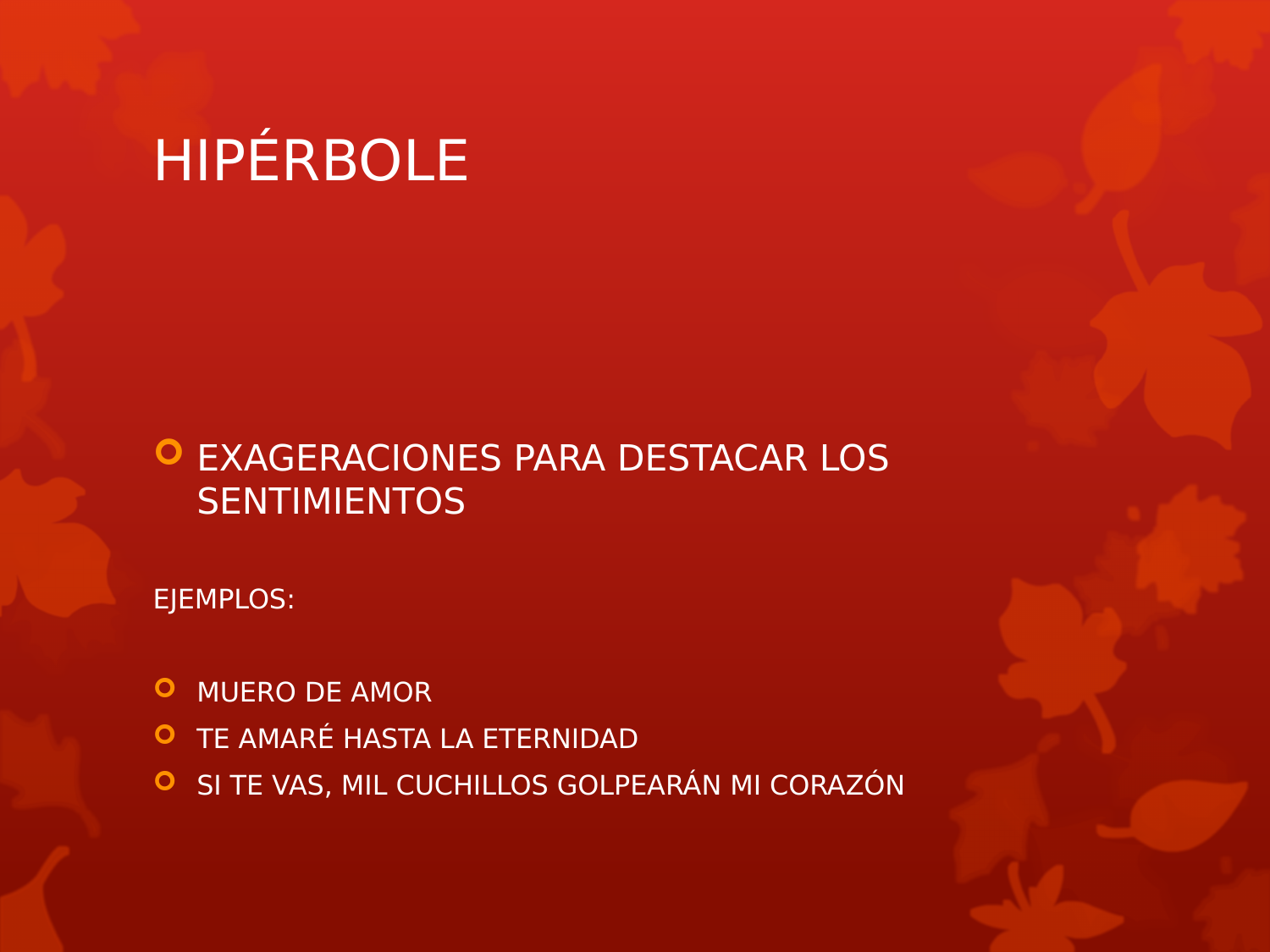

# HIPÉRBOLE

EXAGERACIONES PARA DESTACAR LOS SENTIMIENTOS

EJEMPLOS:

MUERO DE AMOR
TE AMARÉ HASTA LA ETERNIDAD
SI TE VAS, MIL CUCHILLOS GOLPEARÁN MI CORAZÓN